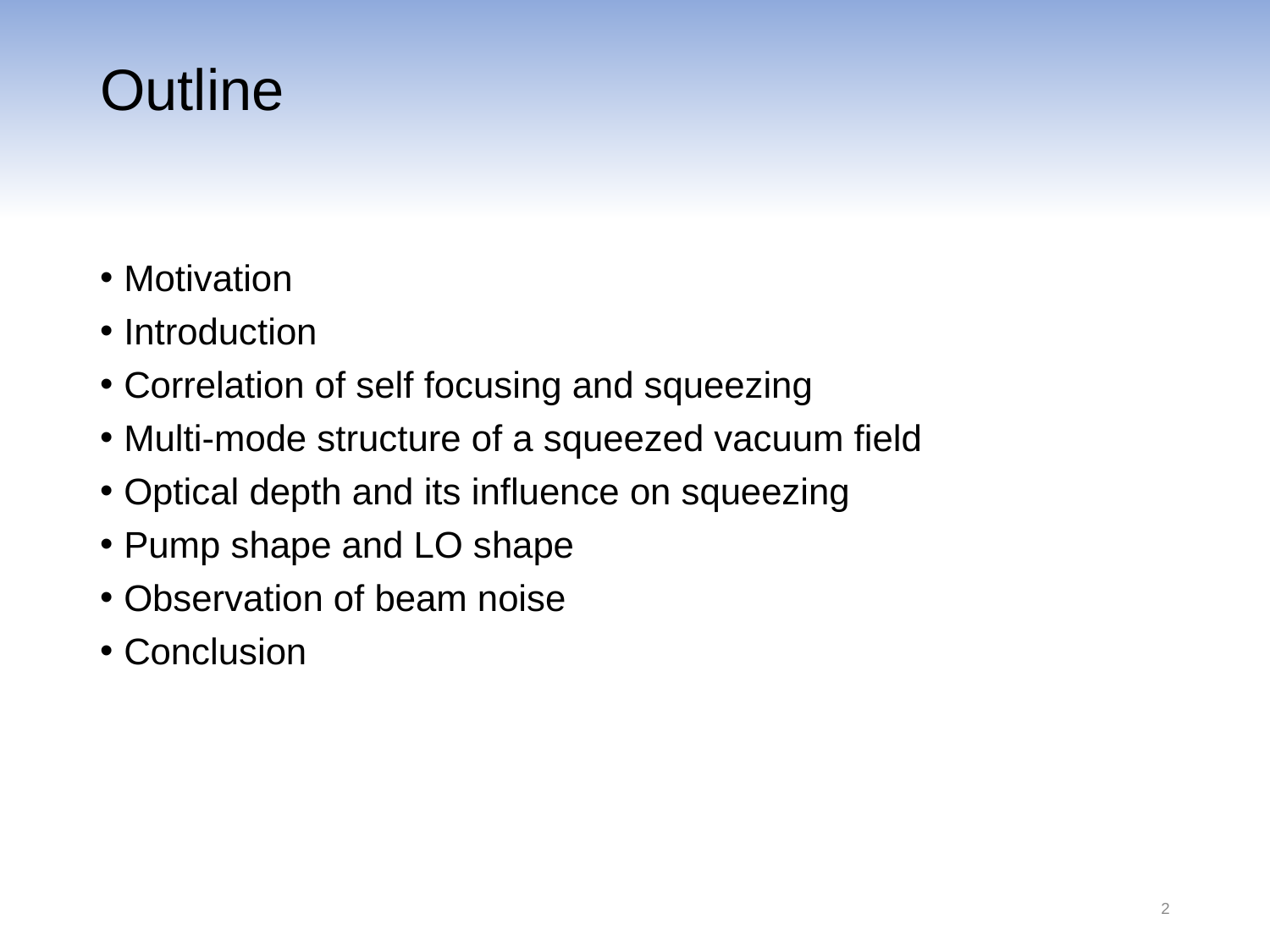

# Outline
Motivation
Introduction
Correlation of self focusing and squeezing
Multi-mode structure of a squeezed vacuum field
Optical depth and its influence on squeezing
Pump shape and LO shape
Observation of beam noise
Conclusion

2